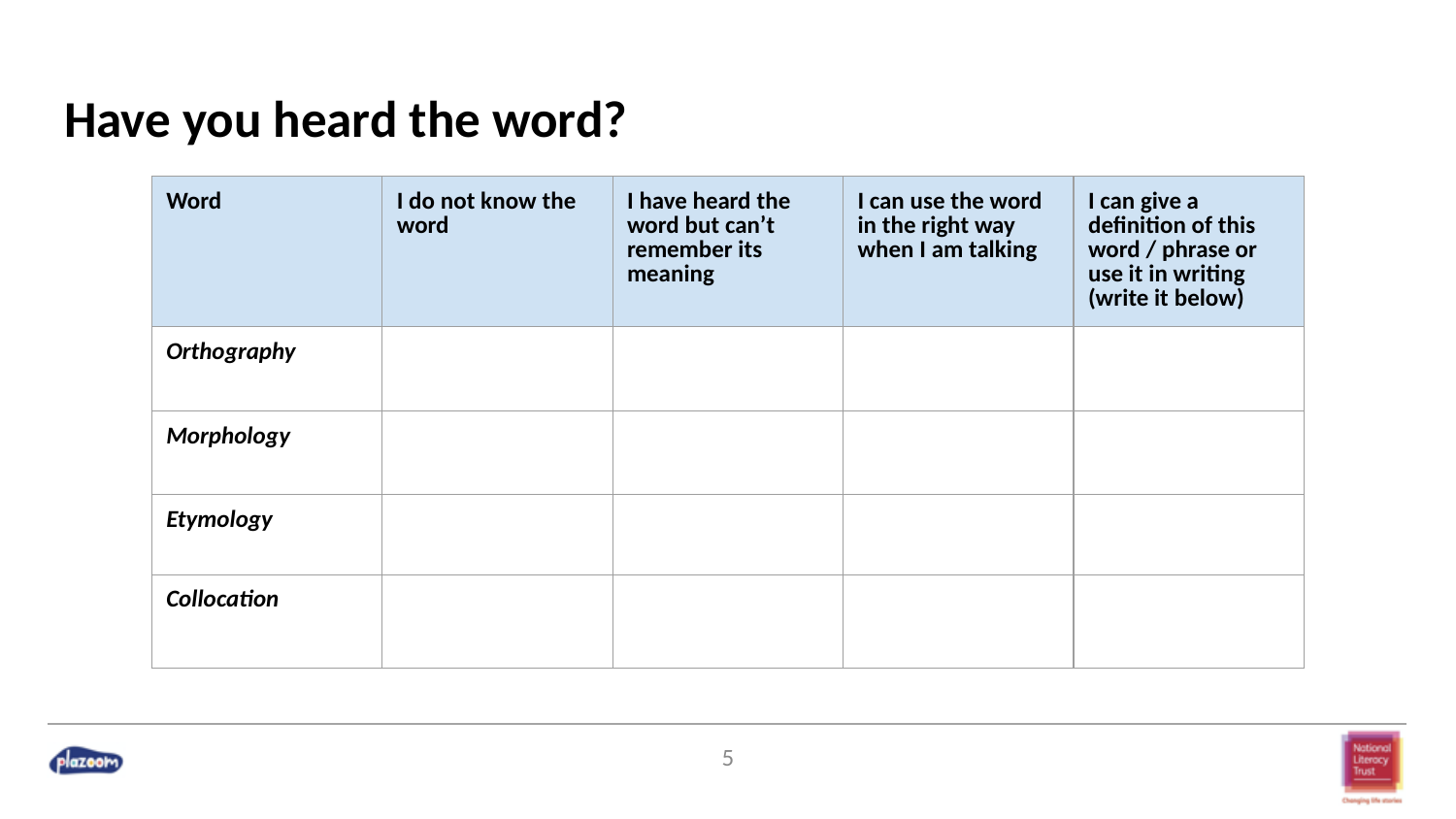

# Have you heard the word?
| Word | I do not know the word | I have heard the word but can’t remember its meaning | I can use the word in the right way when I am talking | I can give a definition of this word / phrase or use it in writing (write it below) |
| --- | --- | --- | --- | --- |
| Orthography |  |  |  |  |
| Morphology |  |  |  |  |
| Etymology |  |  |  |  |
| Collocation |  |  |  |  |